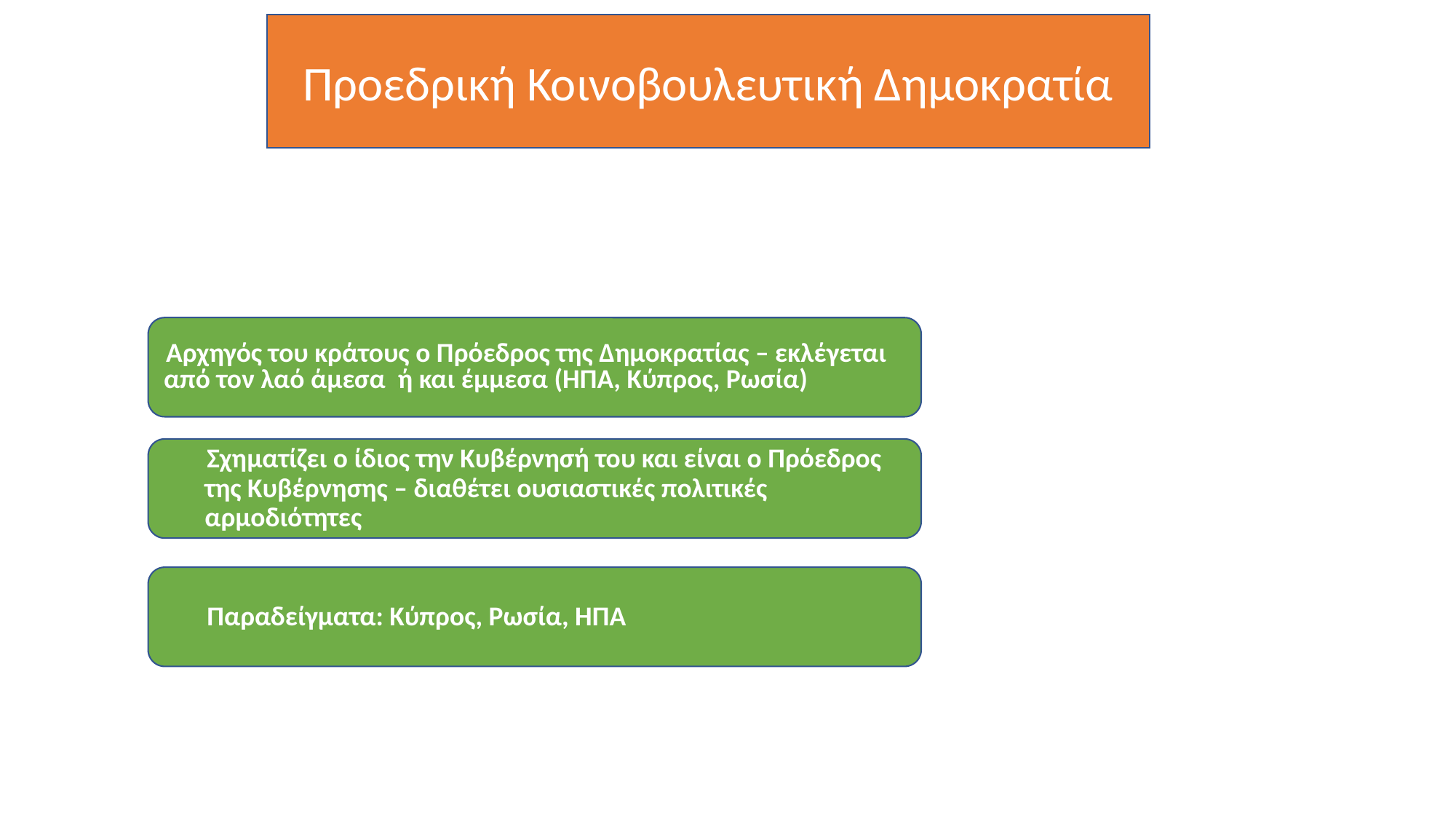

Προεδρική Κοινοβουλευτική Δημοκρατία
Αρχηγός του κράτους ο Πρόεδρος της Δημοκρατίας – εκλέγεται από τον λαό άμεσα  ή και έμμεσα (ΗΠΑ, Κύπρος, Ρωσία)
Πηγή εξουσίας  και ανώτατο όργανο της Πολιτίας είναι ο λαός
Σχηματίζει ο ίδιος την Κυβέρνησή του και είναι ο Πρόεδρος της Κυβέρνησης – διαθέτει ουσιαστικές πολιτικές αρμοδιότητες
Παραδείγματα: Κύπρος, Ρωσία, ΗΠΑ